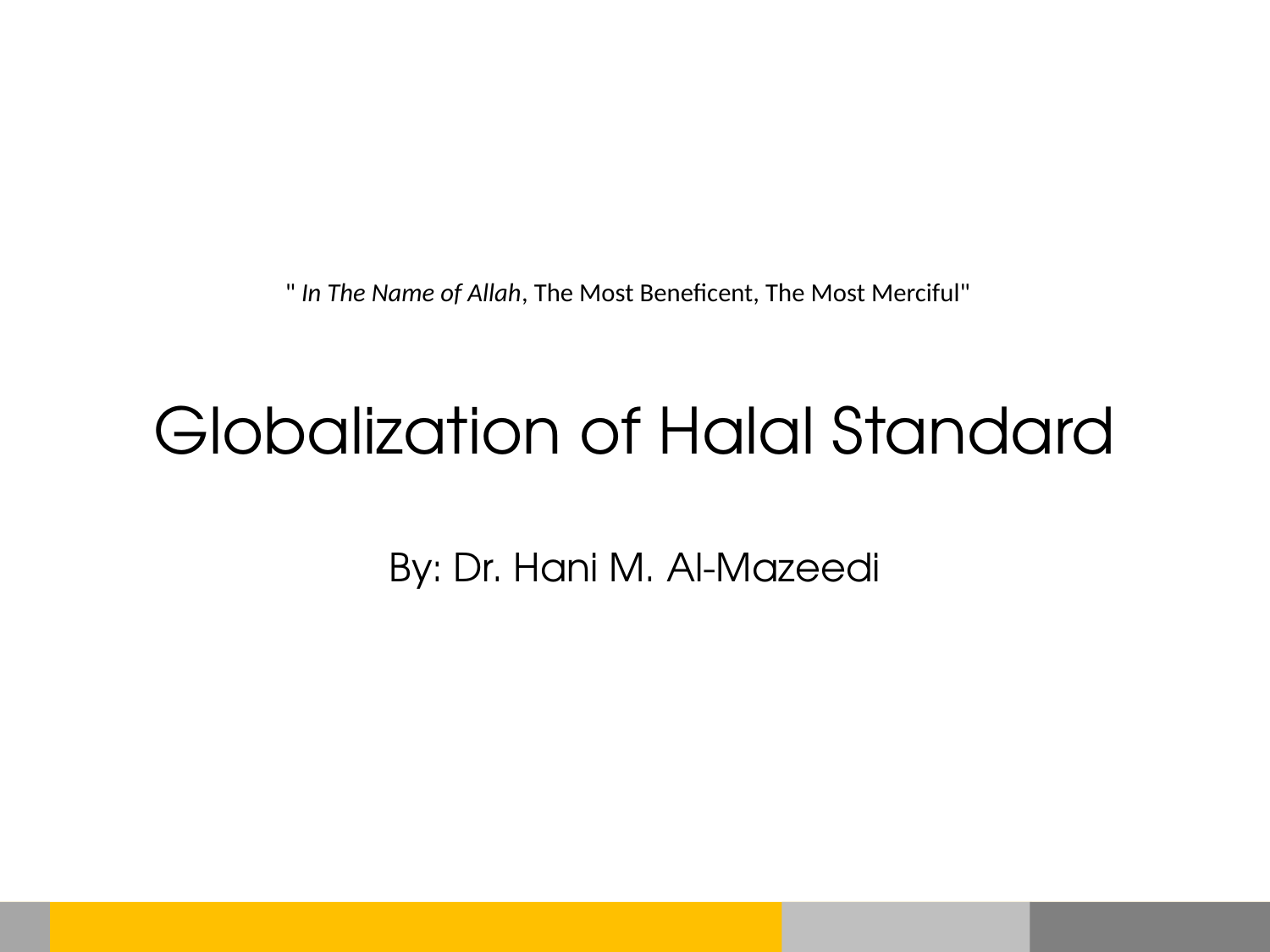

# " In The Name of Allah, The Most Beneficent, The Most Merciful" Globalization of Halal Standard By: Dr. Hani M. Al-Mazeedi